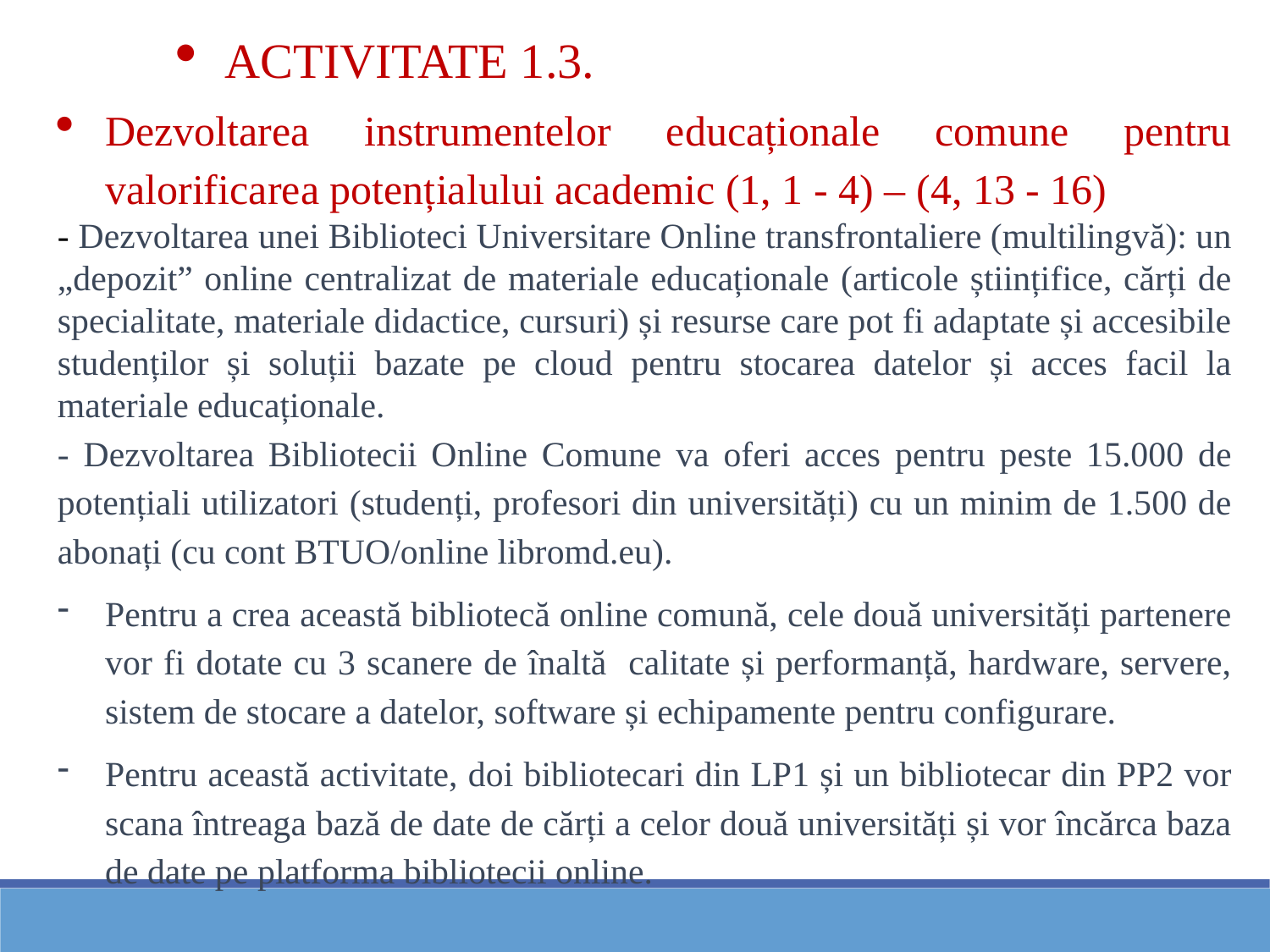

ACTIVITATE 1.3.
Dezvoltarea instrumentelor educaționale comune pentru valorificarea potențialului academic (1, 1 - 4) – (4, 13 - 16)
- Dezvoltarea unei Biblioteci Universitare Online transfrontaliere (multilingvă): un „depozit” online centralizat de materiale educaționale (articole științifice, cărți de specialitate, materiale didactice, cursuri) și resurse care pot fi adaptate și accesibile studenților și soluții bazate pe cloud pentru stocarea datelor și acces facil la materiale educaționale.
- Dezvoltarea Bibliotecii Online Comune va oferi acces pentru peste 15.000 de potențiali utilizatori (studenți, profesori din universități) cu un minim de 1.500 de abonați (cu cont BTUO/online libromd.eu).
Pentru a crea această bibliotecă online comună, cele două universități partenere vor fi dotate cu 3 scanere de înaltă  calitate și performanță, hardware, servere, sistem de stocare a datelor, software și echipamente pentru configurare.
Pentru această activitate, doi bibliotecari din LP1 și un bibliotecar din PP2 vor scana întreaga bază de date de cărți a celor două universități și vor încărca baza de date pe platforma bibliotecii online.